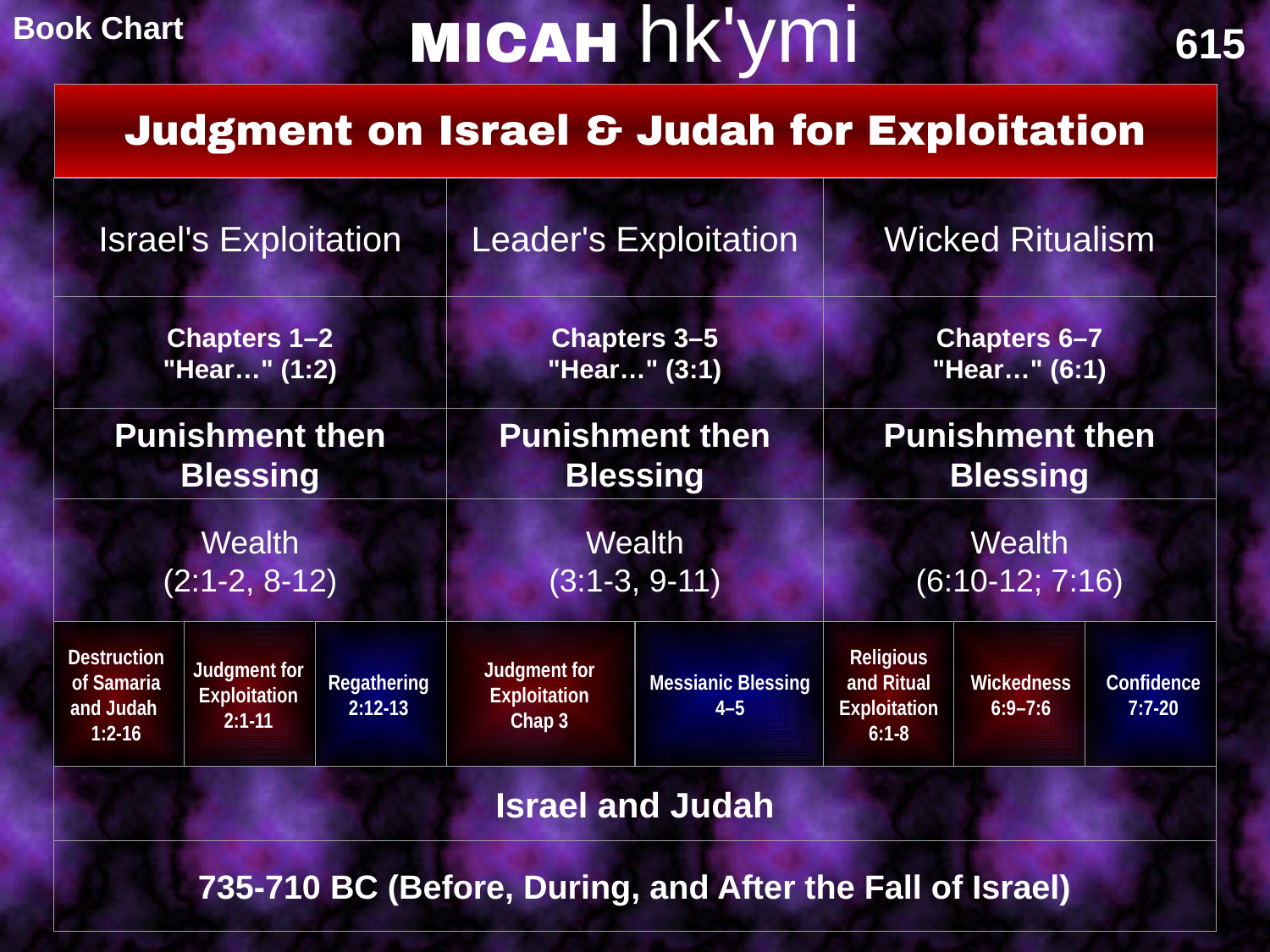

Book Chart
MICAH hk'ymi
615

Judgment on Israel and Judah for Exploitation
Judgment on Israel & Judah for Exploitation

Israel's Exploitation

Leader's Exploitation

Wicked Ritualism

Chapters 1–2
"Hear…" (1:2)

Chapters 3–5
"Hear…" (3:1)

Chapters 6–7
"Hear…" (6:1)

Punishment then Blessing

Punishment then Blessing

Punishment then Blessing

Wealth
(2:1-2, 8-12)

Wealth
(3:1-3, 9-11)

Wealth
(6:10-12; 7:16)
Destruction of Samaria and Judah
1:2-16

Judgment for Exploitation
2:1-11

Regathering
2:12-13

Judgment for Exploitation
Chap 3

Messianic Blessing
4–5

Religious and Ritual Exploitation
6:1-8
Wickedness
6:9–7:6

Confidence
7:7-20

Israel and Judah

735-710 BC (Before, During, and After the Fall of Israel)